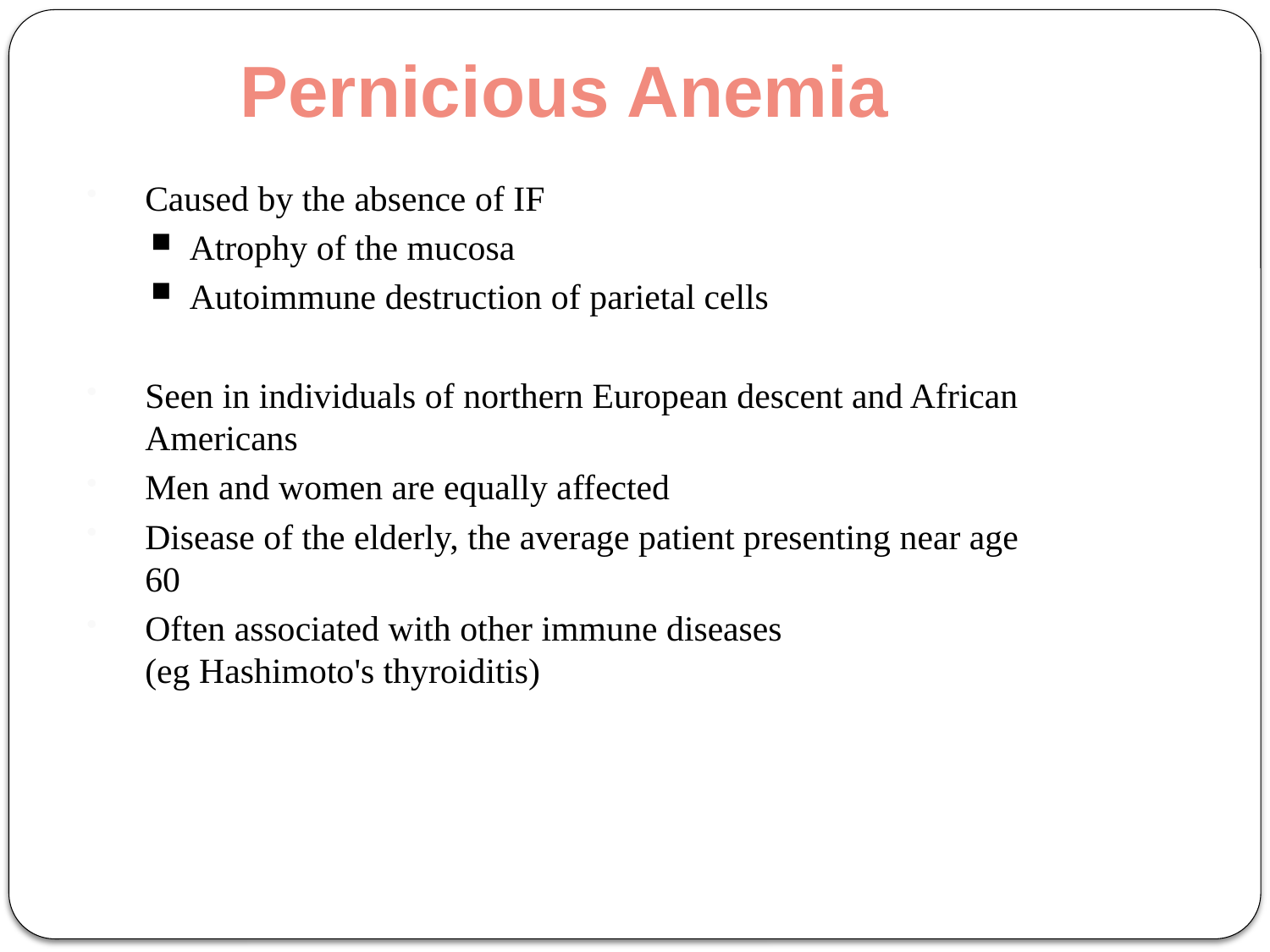

Pernicious Anemia
Caused by the absence of IF
Atrophy of the mucosa
Autoimmune destruction of parietal cells

Seen in individuals of northern European descent and African Americans
Men and women are equally affected
Disease of the elderly, the average patient presenting near age 60
Often associated with other immune diseases
(eg Hashimoto's thyroiditis)